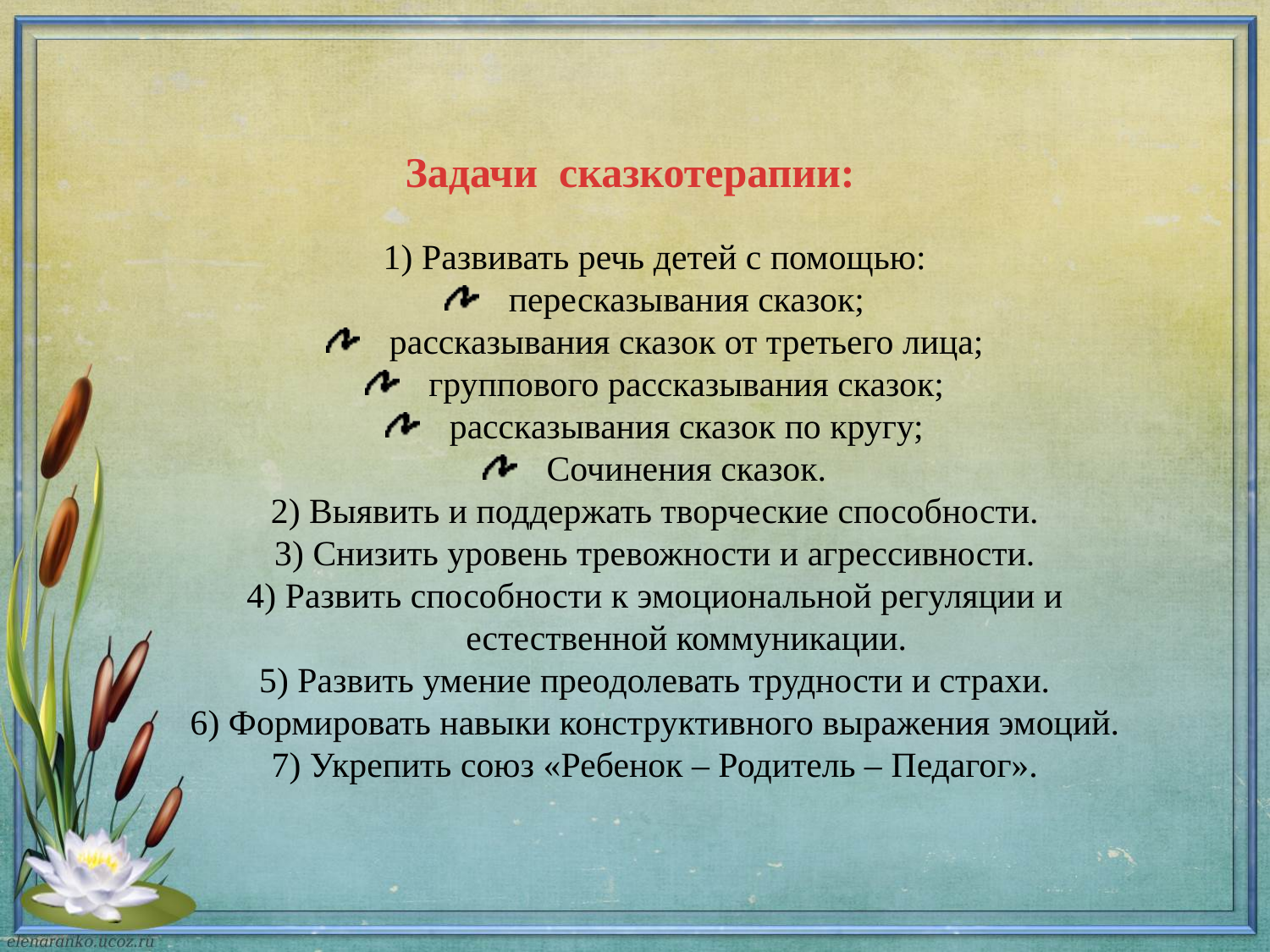

Задачи  сказкотерапии:
1) Развивать речь детей с помощью:
пересказывания сказок;
рассказывания сказок от третьего лица;
группового рассказывания сказок;
рассказывания сказок по кругу;
Сочинения сказок.
2) Выявить и поддержать творческие способности.
3) Снизить уровень тревожности и агрессивности.
4) Развить способности к эмоциональной регуляции и естественной коммуникации.
5) Развить умение преодолевать трудности и страхи.
6) Формировать навыки конструктивного выражения эмоций.
7) Укрепить союз «Ребенок – Родитель – Педагог».